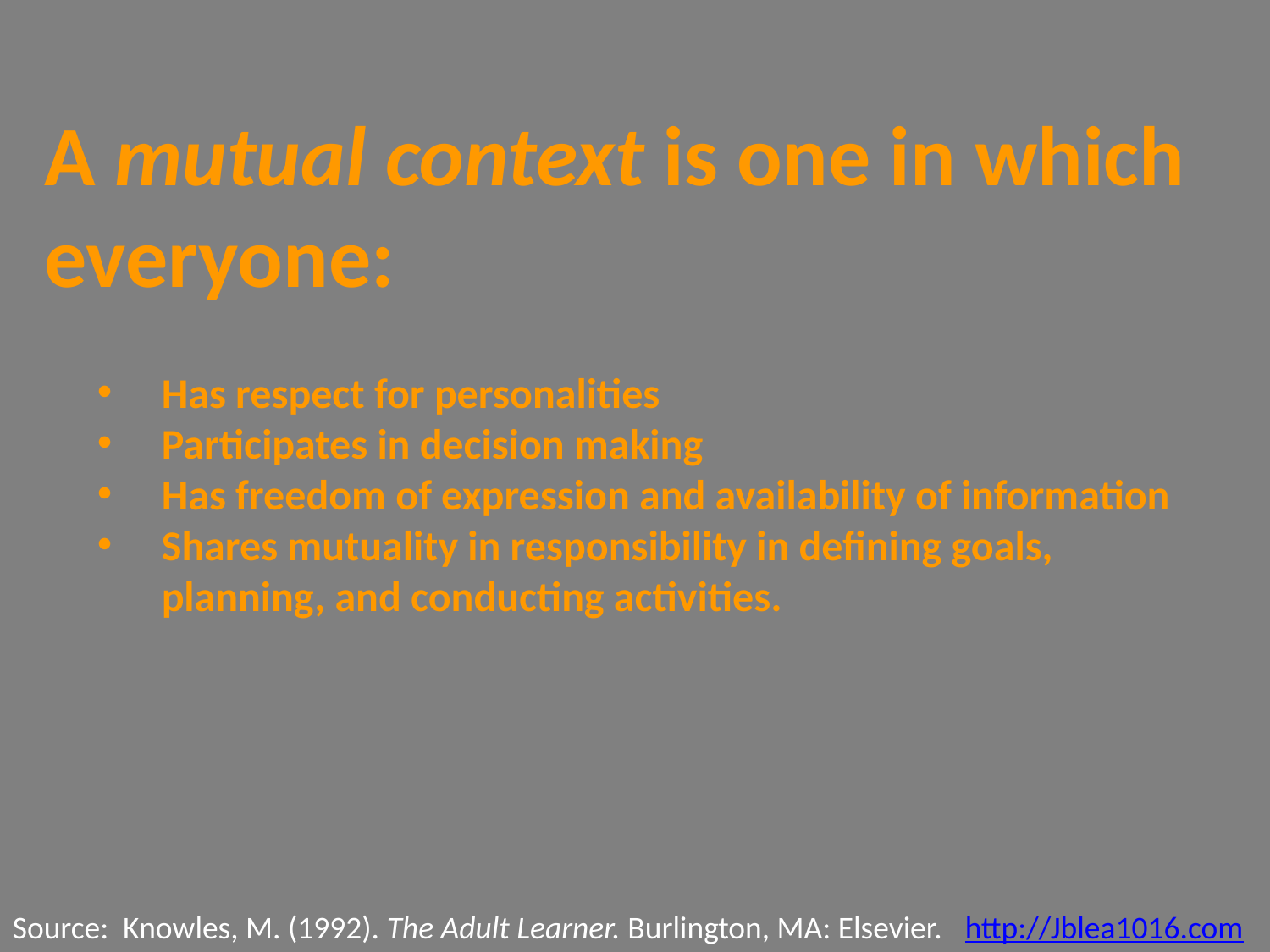

A mutual context is one in which everyone:
Has respect for personalities
Participates in decision making
Has freedom of expression and availability of information
Shares mutuality in responsibility in defining goals, planning, and conducting activities.
Source:  Knowles, M. (1992). The Adult Learner. Burlington, MA: Elsevier.
http://Jblea1016.com